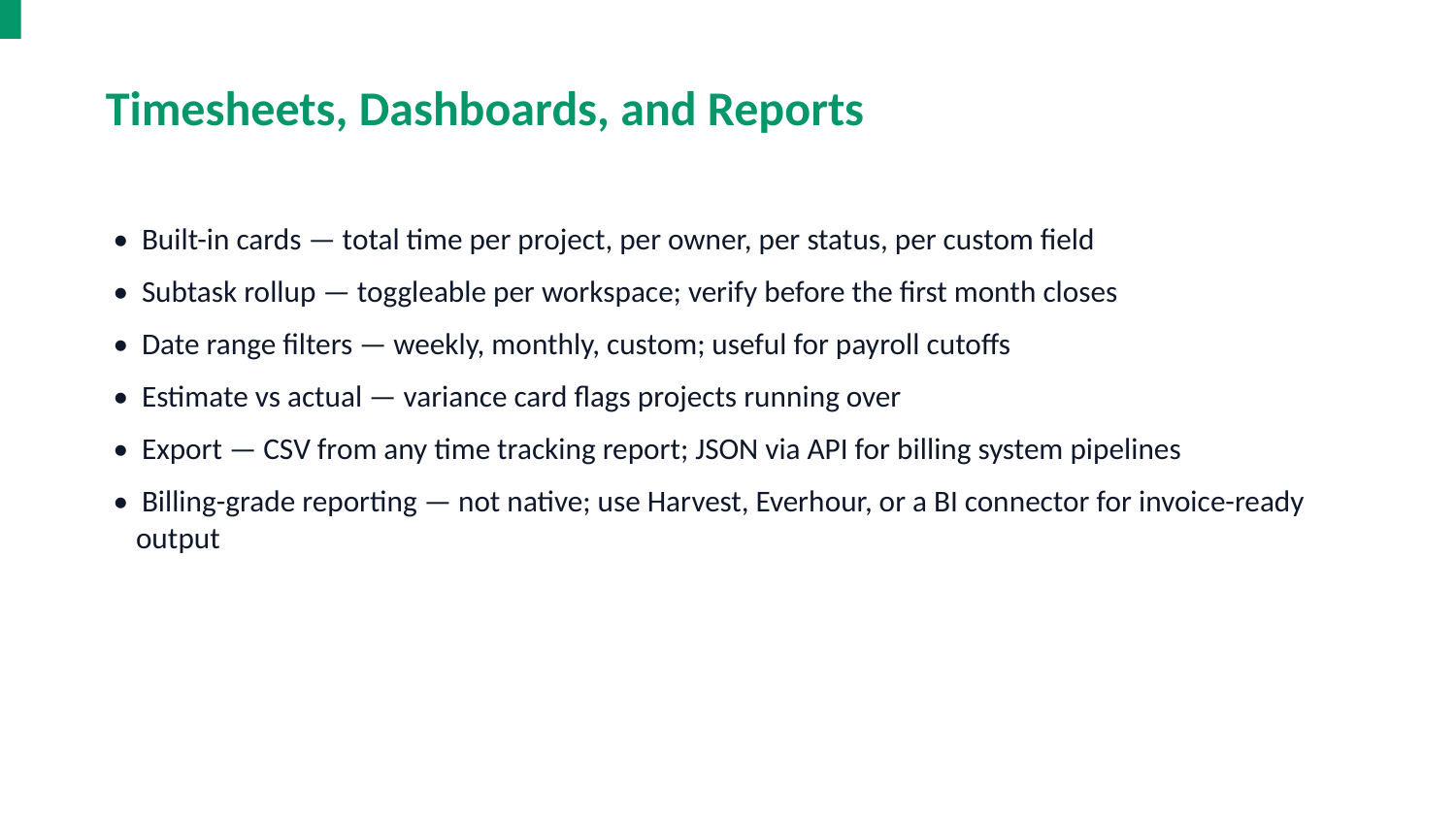

Timesheets, Dashboards, and Reports
•  Built-in cards — total time per project, per owner, per status, per custom field
•  Subtask rollup — toggleable per workspace; verify before the first month closes
•  Date range filters — weekly, monthly, custom; useful for payroll cutoffs
•  Estimate vs actual — variance card flags projects running over
•  Export — CSV from any time tracking report; JSON via API for billing system pipelines
•  Billing-grade reporting — not native; use Harvest, Everhour, or a BI connector for invoice-ready output